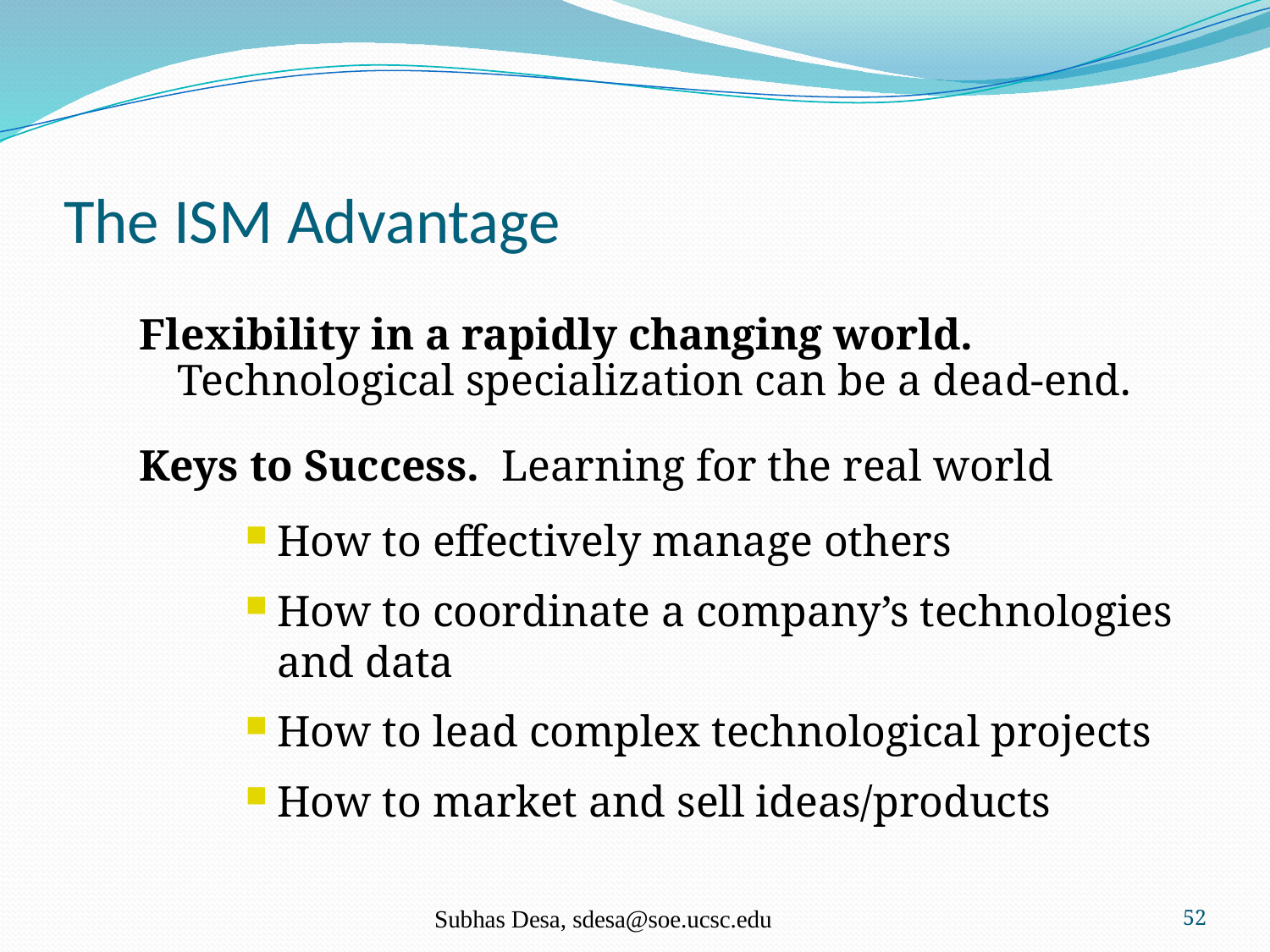

# The ISM Advantage
Flexibility in a rapidly changing world.  Technological specialization can be a dead-end.

Keys to Success.  Learning for the real world
How to effectively manage others
How to coordinate a company’s technologies and data
How to lead complex technological projects
How to market and sell ideas/products
Subhas Desa, sdesa@soe.ucsc.edu
52